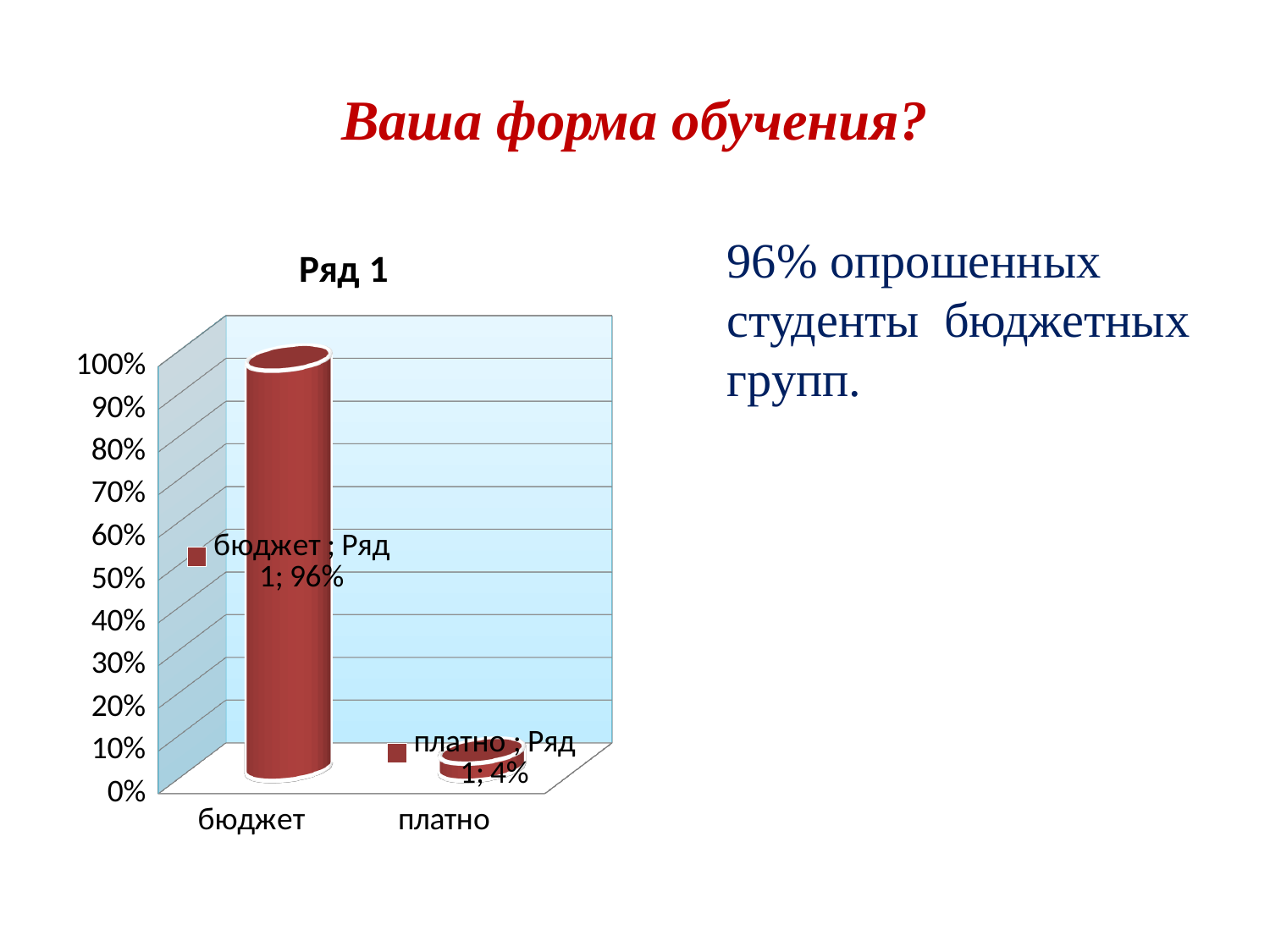

# Ваша форма обучения?

[unsupported chart]

96% опрошенных студенты  бюджетных групп.